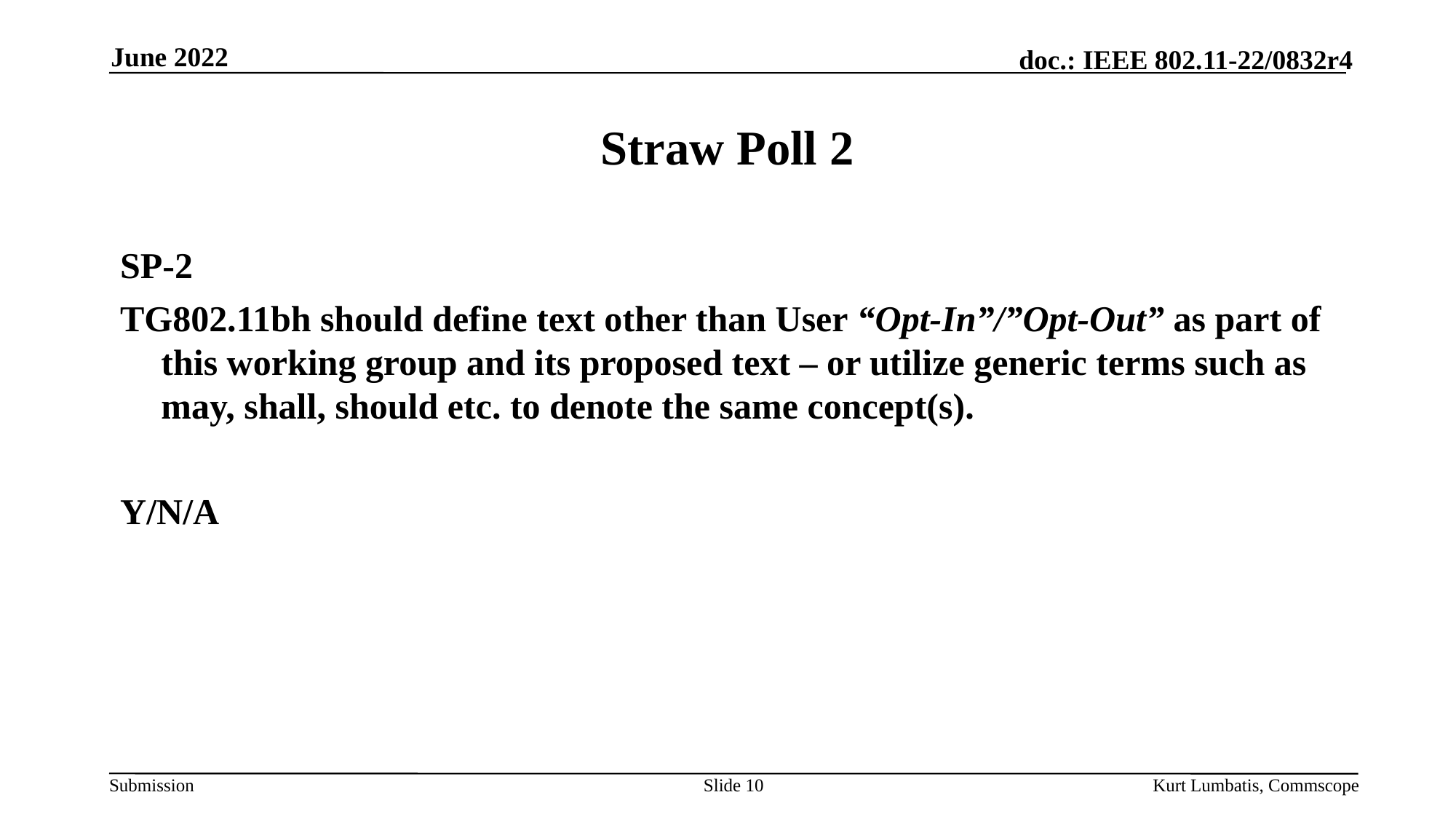

June 2022
# Straw Poll 2
SP-2
TG802.11bh should define text other than User “Opt-In”/”Opt-Out” as part of this working group and its proposed text – or utilize generic terms such as may, shall, should etc. to denote the same concept(s).

Y/N/A

Slide 10
Kurt Lumbatis, Commscope